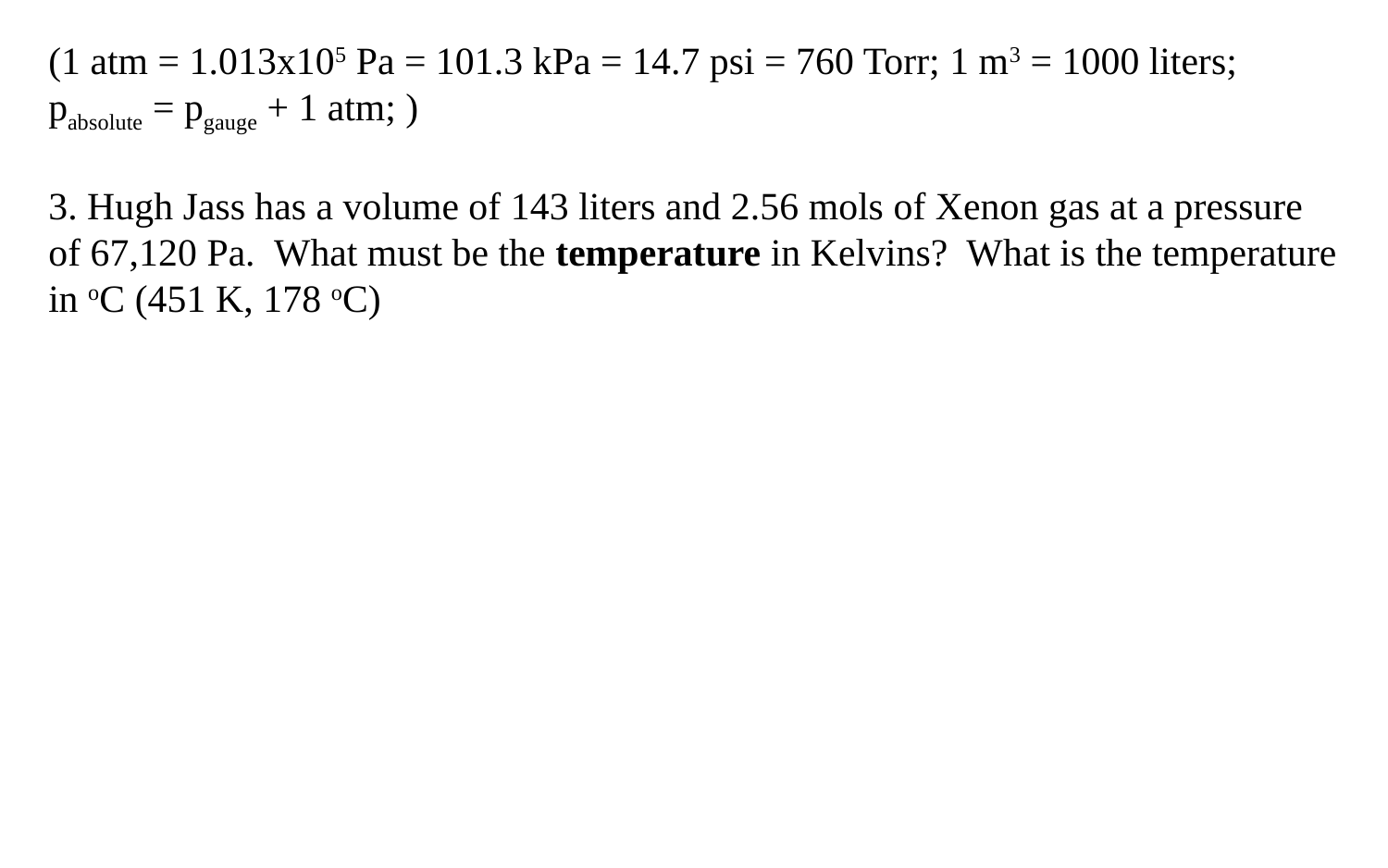

(1 atm = 1.013x105 Pa = 101.3 kPa = 14.7 psi = 760 Torr; 1 m3 = 1000 liters; pabsolute = pgauge + 1 atm; )

3. Hugh Jass has a volume of 143 liters and 2.56 mols of Xenon gas at a pressure of 67,120 Pa.  What must be the temperature in Kelvins?  What is the temperature in oC (451 K, 178 oC)